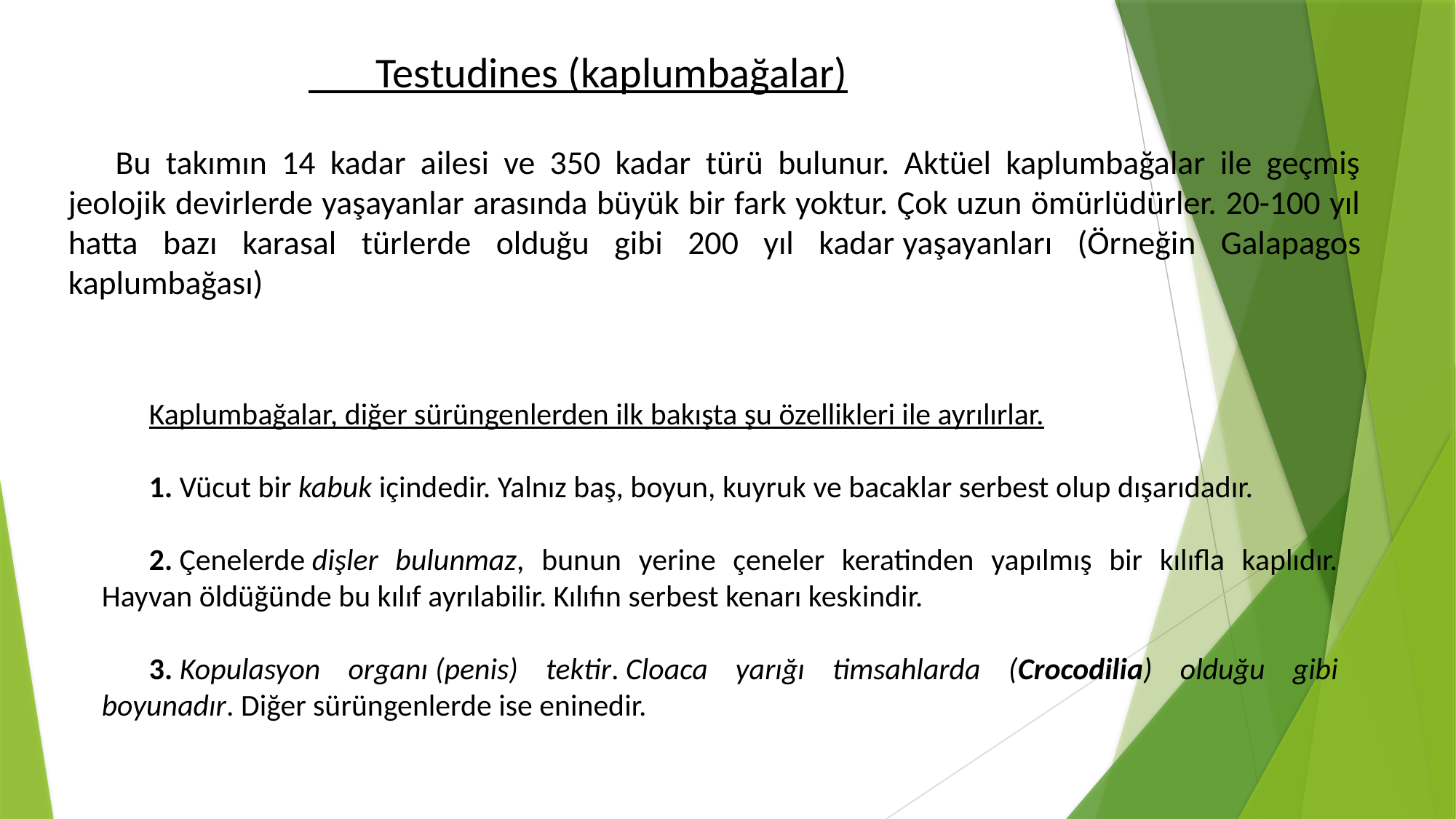

Testudines (kaplumbağalar)
Bu takımın 14 kadar ailesi ve 350 kadar türü bulunur. Aktüel kaplumbağalar ile geçmiş jeolojik devirlerde yaşayanlar arasında büyük bir fark yoktur. Çok uzun ömürlüdürler. 20-100 yıl hatta bazı karasal türlerde olduğu gibi 200 yıl kadar yaşayanları (Örneğin Galapagos kaplumbağası)
Kaplumbağalar, diğer sürüngenlerden ilk bakışta şu özellikleri ile ayrılırlar.

1. Vücut bir kabuk içindedir. Yalnız baş, boyun, kuyruk ve bacaklar serbest olup dışarıdadır.

2. Çenelerde dişler bulunmaz, bunun yerine çeneler keratinden yapılmış bir kılıfla kaplıdır. Hayvan öldüğünde bu kılıf ayrılabilir. Kılıfın serbest kenarı keskindir.

3. Kopulasyon organı (penis) tektir. Cloaca yarığı timsahlarda (Crocodilia) olduğu gibi boyunadır. Diğer sürüngenlerde ise eninedir.